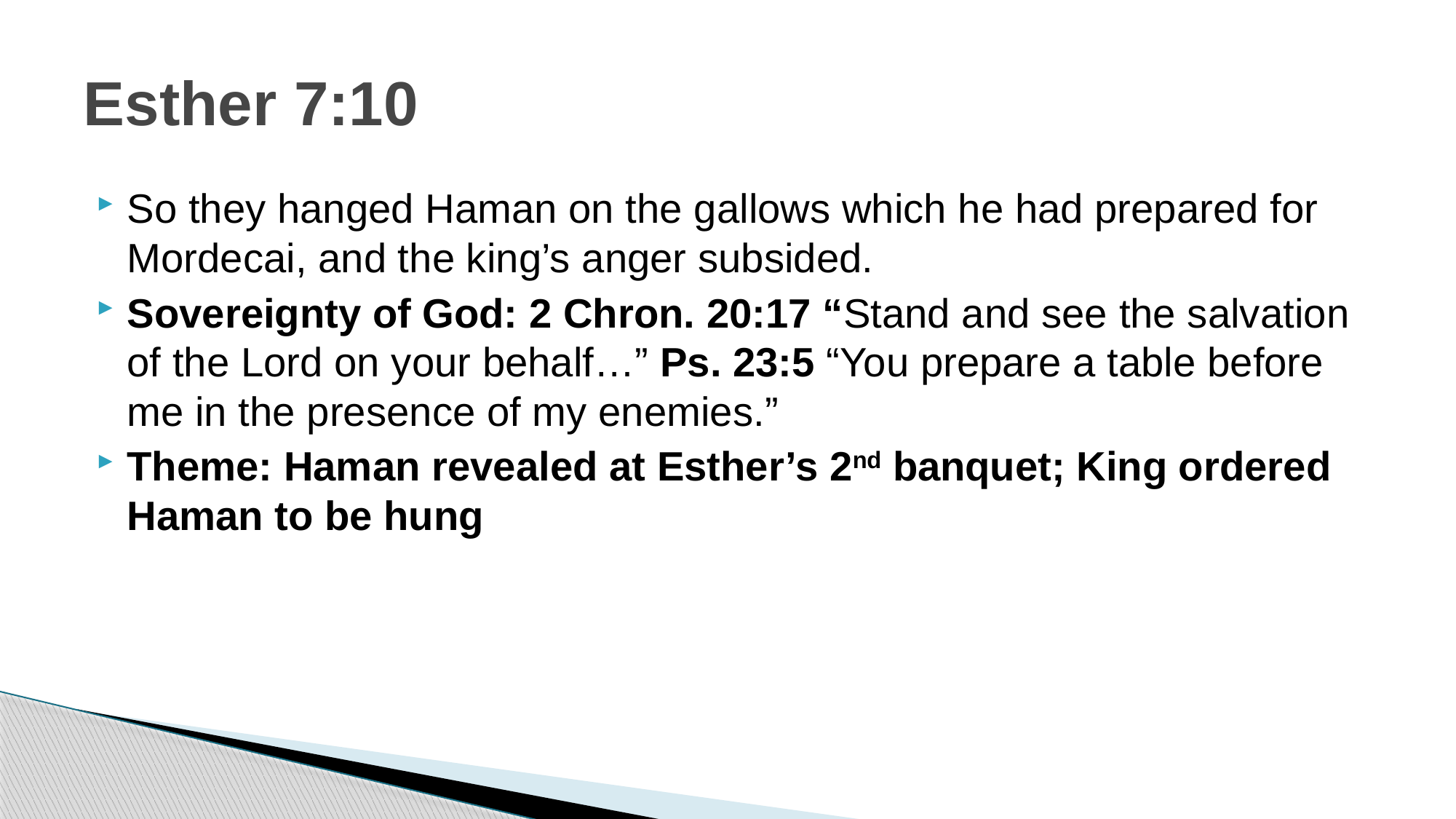

# Esther 7:10
So they hanged Haman on the gallows which he had prepared for Mordecai, and the king’s anger subsided.
Sovereignty of God: 2 Chron. 20:17 “Stand and see the salvation of the Lord on your behalf…” Ps. 23:5 “You prepare a table before me in the presence of my enemies.”
Theme: Haman revealed at Esther’s 2nd banquet; King ordered Haman to be hung